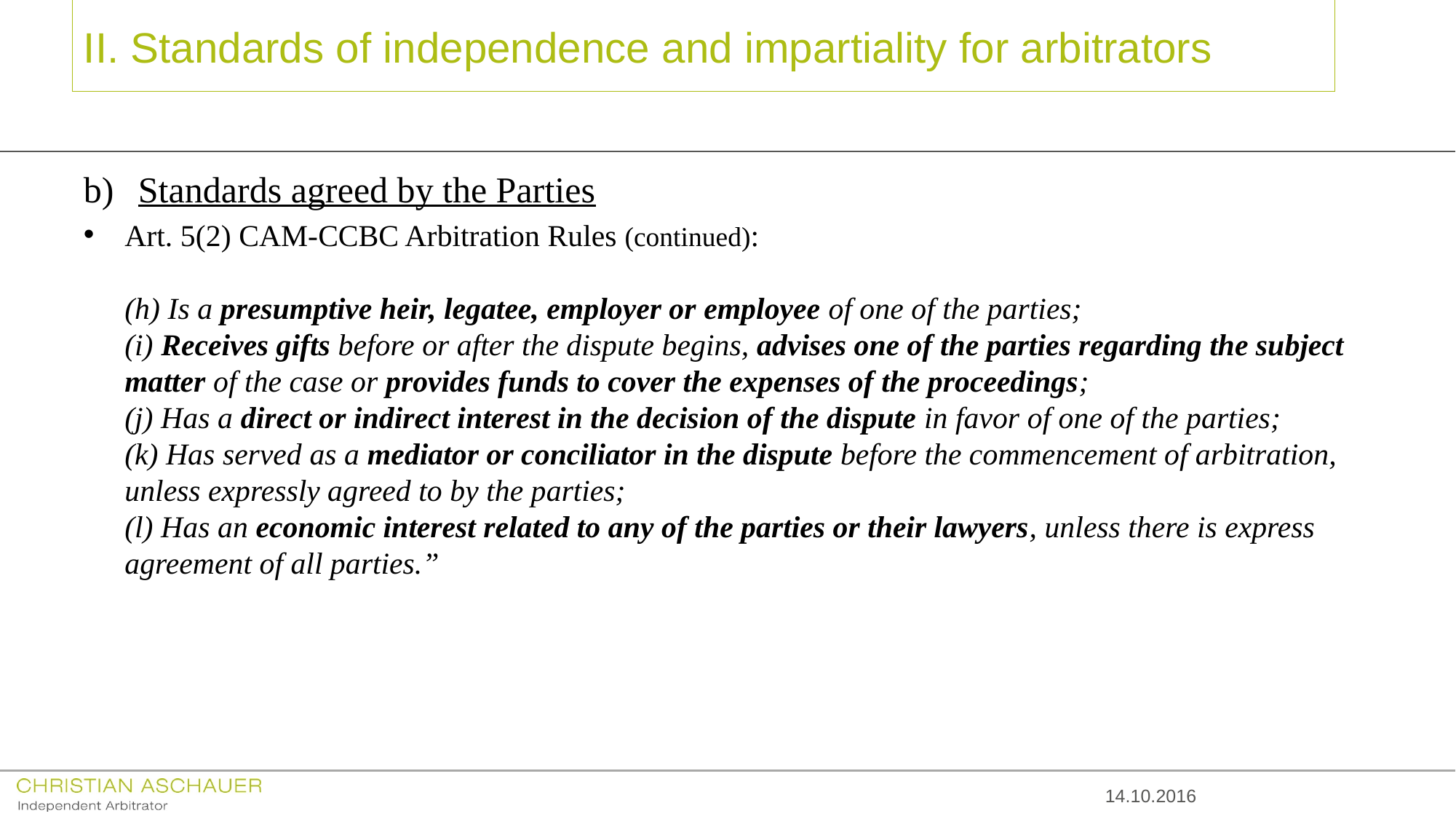

# II. Standards of independence and impartiality for arbitrators

Standards agreed by the Parties
Art. 5(2) CAM-CCBC Arbitration Rules (continued):
(h) Is a presumptive heir, legatee, employer or employee of one of the parties;
(i) Receives gifts before or after the dispute begins, advises one of the parties regarding the subject matter of the case or provides funds to cover the expenses of the proceedings;
(j) Has a direct or indirect interest in the decision of the dispute in favor of one of the parties;
(k) Has served as a mediator or conciliator in the dispute before the commencement of arbitration, unless expressly agreed to by the parties;
(l) Has an economic interest related to any of the parties or their lawyers, unless there is express agreement of all parties.”

14.10.2016